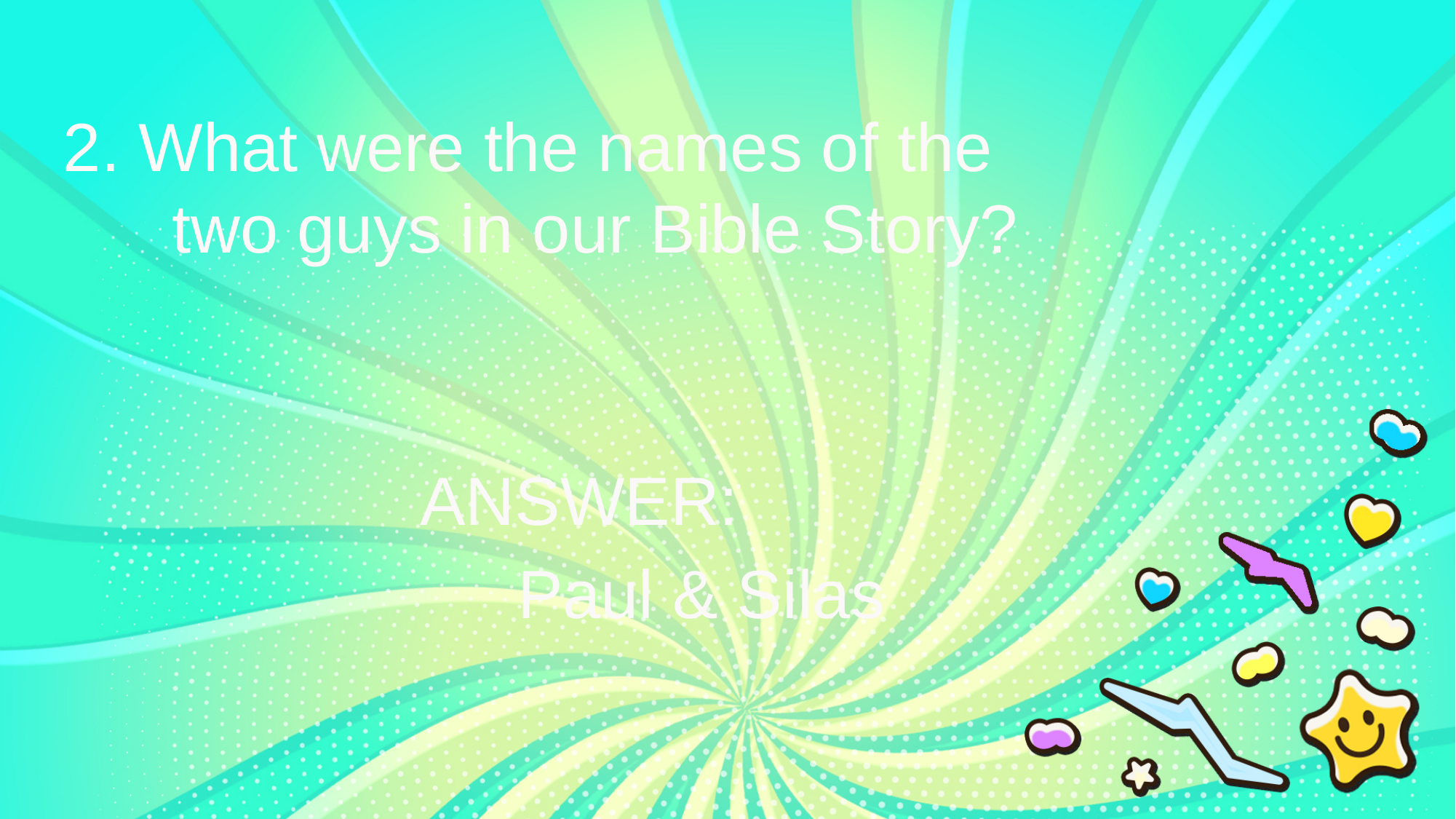

2. What were the names of the
	two guys in our Bible Story?
ANSWER:
Paul & Silas